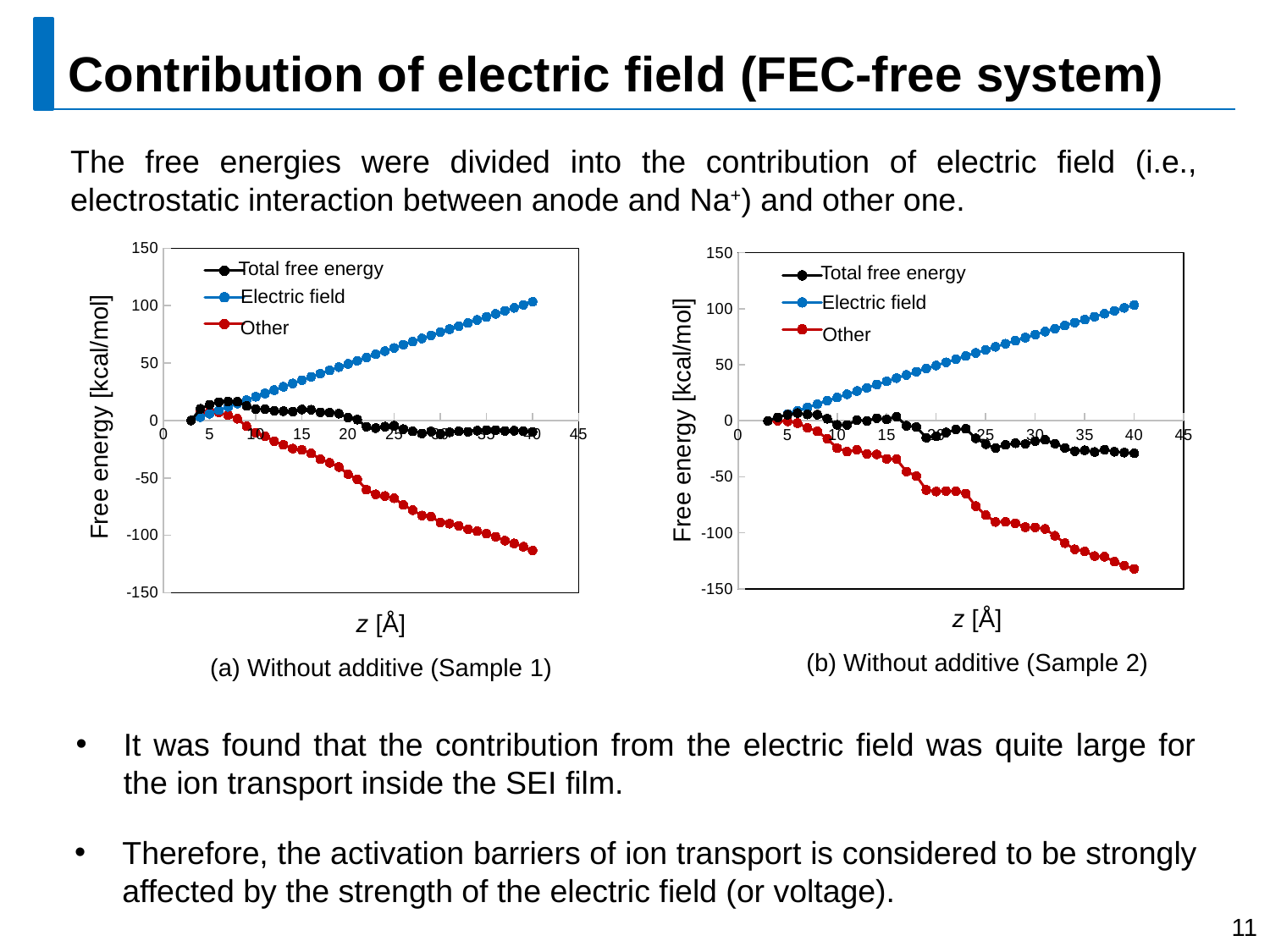

Contribution of electric field (FEC-free system)
The free energies were divided into the contribution of electric field (i.e., electrostatic interaction between anode and Na+) and other one.

### Chart

| Category |  |  |  |
|---|---|---|---|

### Chart

| Category |  |  |  |
|---|---|---|---|
Total free energy
Total free energy
Electric field
Electric field
Other
Other
Free energy [kcal/mol]
Free energy [kcal/mol]
z [Å]
z [Å]
(b) Without additive (Sample 2)
(a) Without additive (Sample 1)
It was found that the contribution from the electric field was quite large for the ion transport inside the SEI film.
Therefore, the activation barriers of ion transport is considered to be strongly affected by the strength of the electric field (or voltage).
11